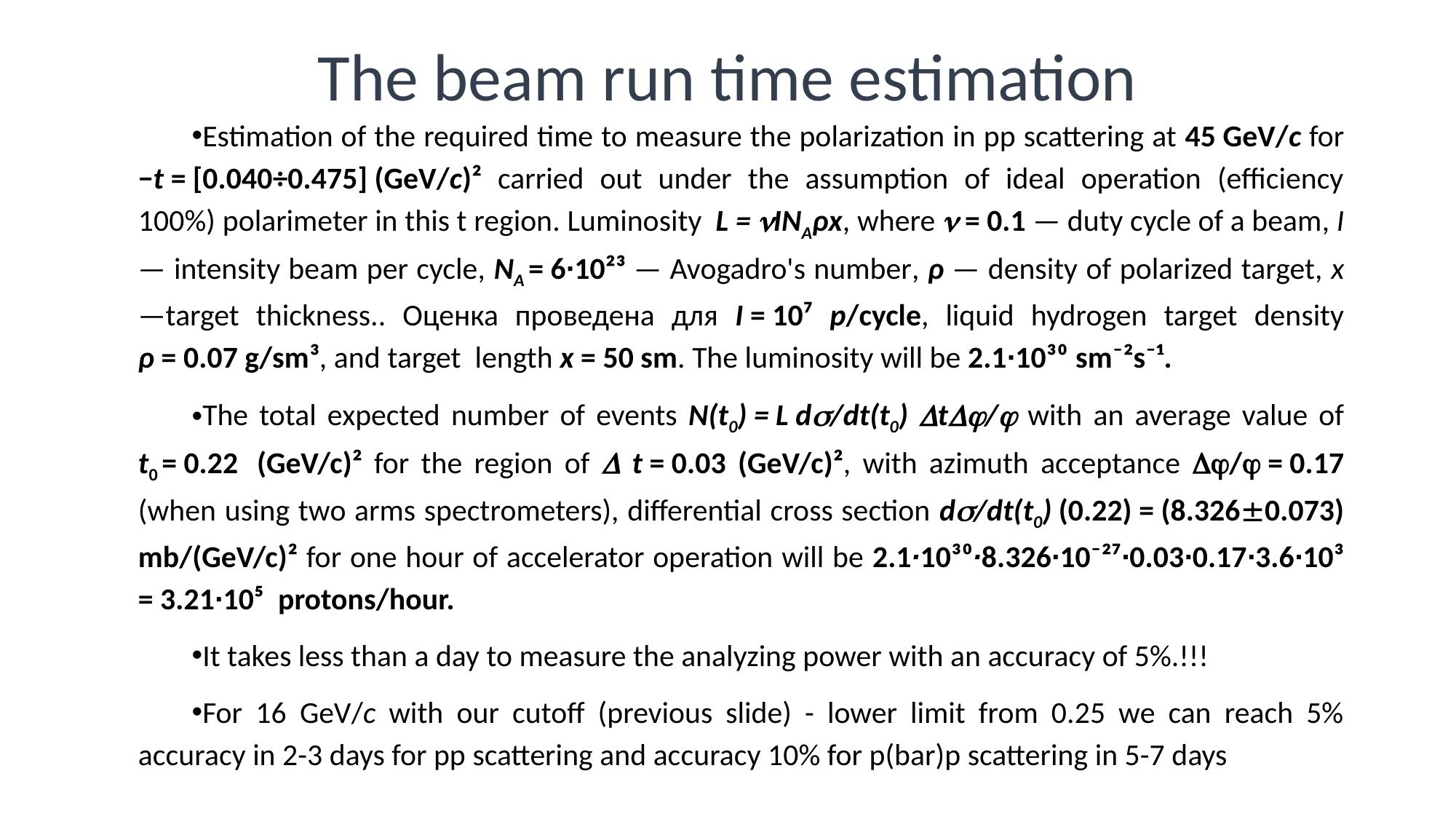

# The beam run time estimation
Estimation of the required time to measure the polarization in pp scattering at 45 GeV/c for −t = [0.040÷0.475] (GeV/c)² carried out under the assumption of ideal operation (efficiency 100%) polarimeter in this t region. Luminosity  L = νINAρx, where ν = 0.1 — duty cycle of a beam, I — intensity beam per cycle, NA = 6∙10²³ — Avogadro's number, ρ — density of polarized target, x —target thickness.. Оценка проведена для I = 10⁷ p/cycle, liquid hydrogen target density ρ = 0.07 g/sm³, and target  length x = 50 sm. The luminosity will be 2.1∙10³⁰ sm⁻²s⁻¹.
The total expected number of events N(t0) = L dσ/dt(t0) ΔtΔϕ/ϕ with an average value of t0 = 0.22  (GeV/c)² for the region of Δ t = 0.03 (GeV/c)², with azimuth acceptance Δϕ/ϕ = 0.17 (when using two arms spectrometers), differential cross section dσ/dt(t0) (0.22) = (8.326±0.073) mb/(GeV/c)² for one hour of accelerator operation will be 2.1∙10³⁰∙8.326∙10⁻²⁷∙0.03∙0.17∙3.6∙10³ = 3.21∙10⁵  protons/hour.
It takes less than a day to measure the analyzing power with an accuracy of 5%.!!!
For 16 GeV/c with our cutoff (previous slide) - lower limit from 0.25 we can reach 5% accuracy in 2-3 days for pp scattering and accuracy 10% for p(bar)p scattering in 5-7 days